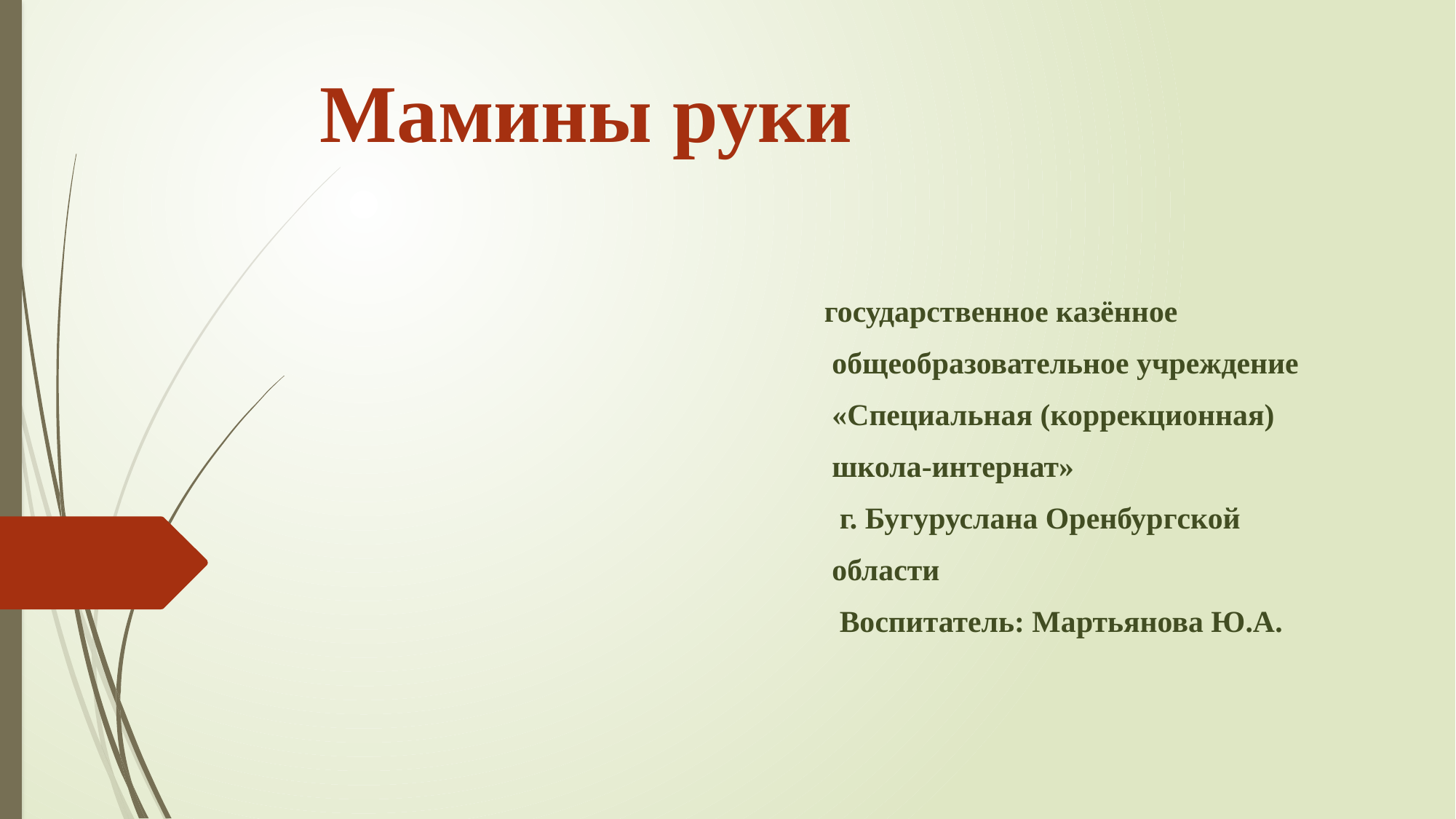

# Мамины руки
                                                           государственное казённое
                                                                   общеобразовательное учреждение
                                                                   «Специальная (коррекционная)
                                                                   школа-интернат»
                                                                    г. Бугуруслана Оренбургской
                                                                   области
                                                                    Воспитатель: Мартьянова Ю.А.